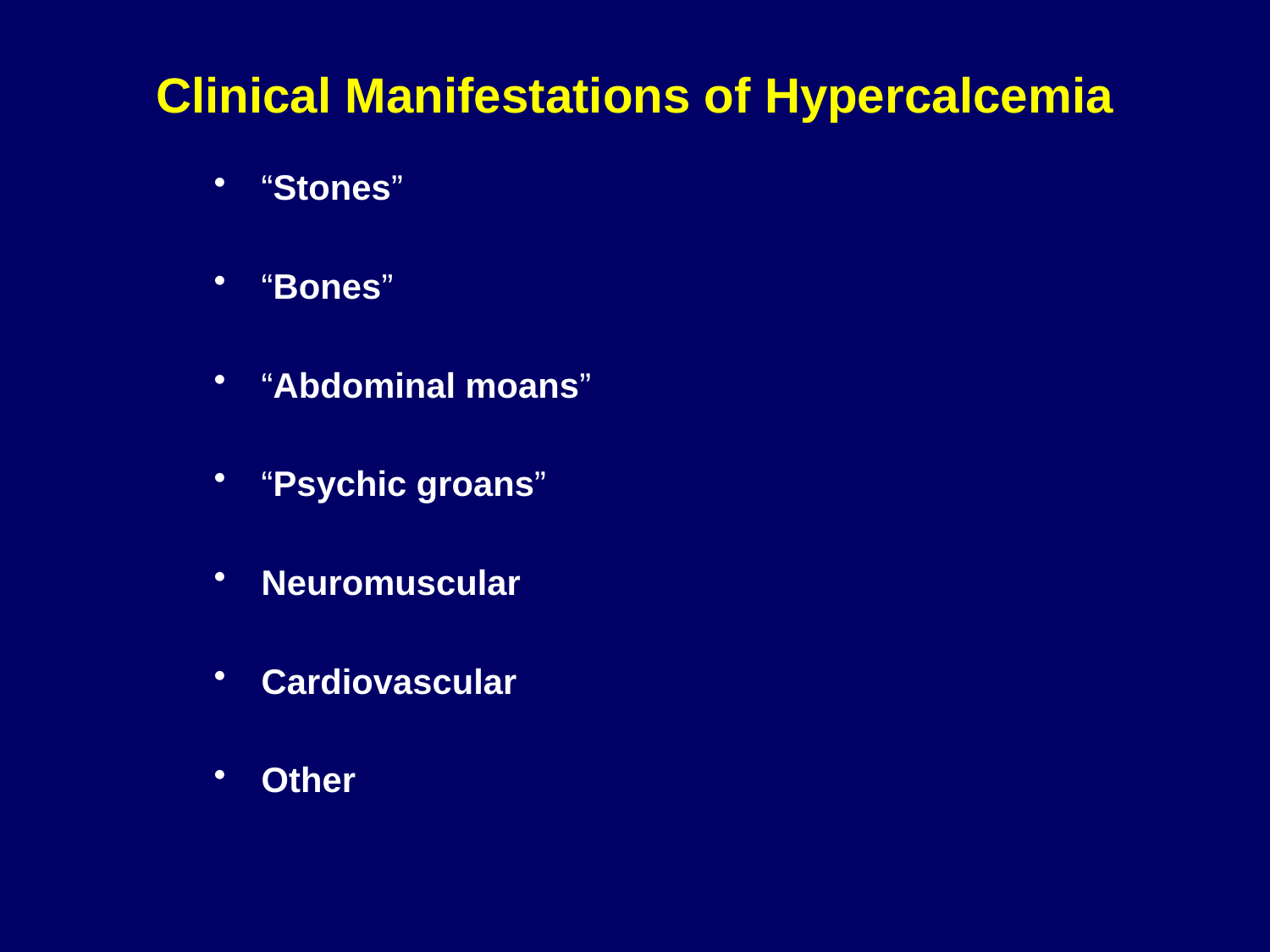

# Clinical Manifestations of Hypercalcemia
“Stones”

“Bones”

“Abdominal moans”

“Psychic groans”

Neuromuscular

Cardiovascular

Other